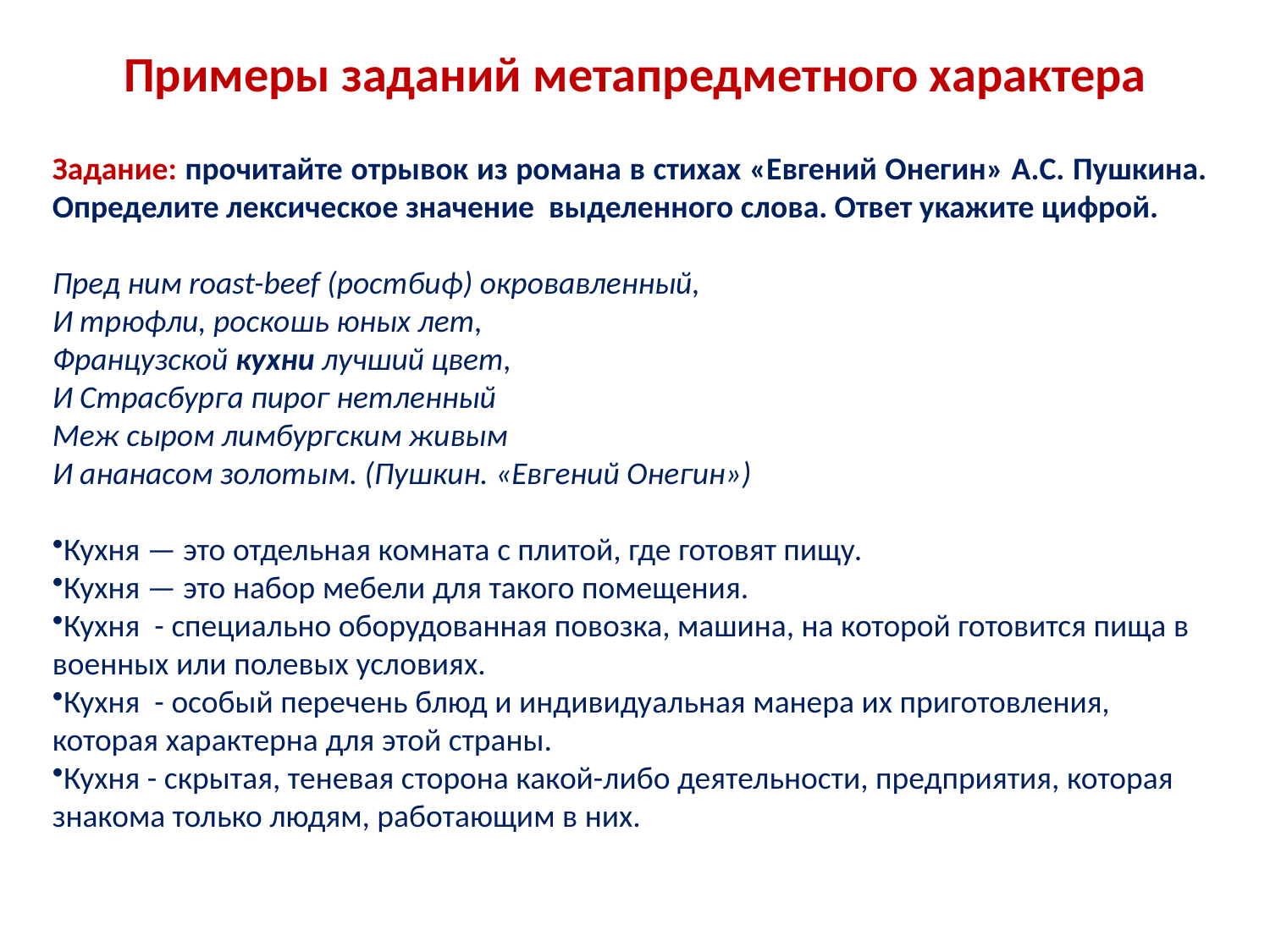

Примеры заданий метапредметного характера
Задание: прочитайте отрывок из романа в стихах «Евгений Онегин» А.С. Пушкина. Определите лексическое значение  выделенного слова. Ответ укажите цифрой.

Пред ним roast-beef (ростбиф) окровавленный,
И трюфли, роскошь юных лет,
Французской кухни лучший цвет,
И Страсбурга пирог нетленный
Меж сыром лимбургским живым
И ананасом золотым. (Пушкин. «Евгений Онегин»)

Кухня — это отдельная комната с плитой, где готовят пищу.
Кухня — это набор мебели для такого помещения.
Кухня  - специально оборудованная повозка, машина, на которой готовится пища в военных или полевых условиях.
Кухня  - особый перечень блюд и индивидуальная манера их приготовления, которая характерна для этой страны.
Кухня - скрытая, теневая сторона какой-либо деятельности, предприятия, которая знакома только людям, работающим в них.